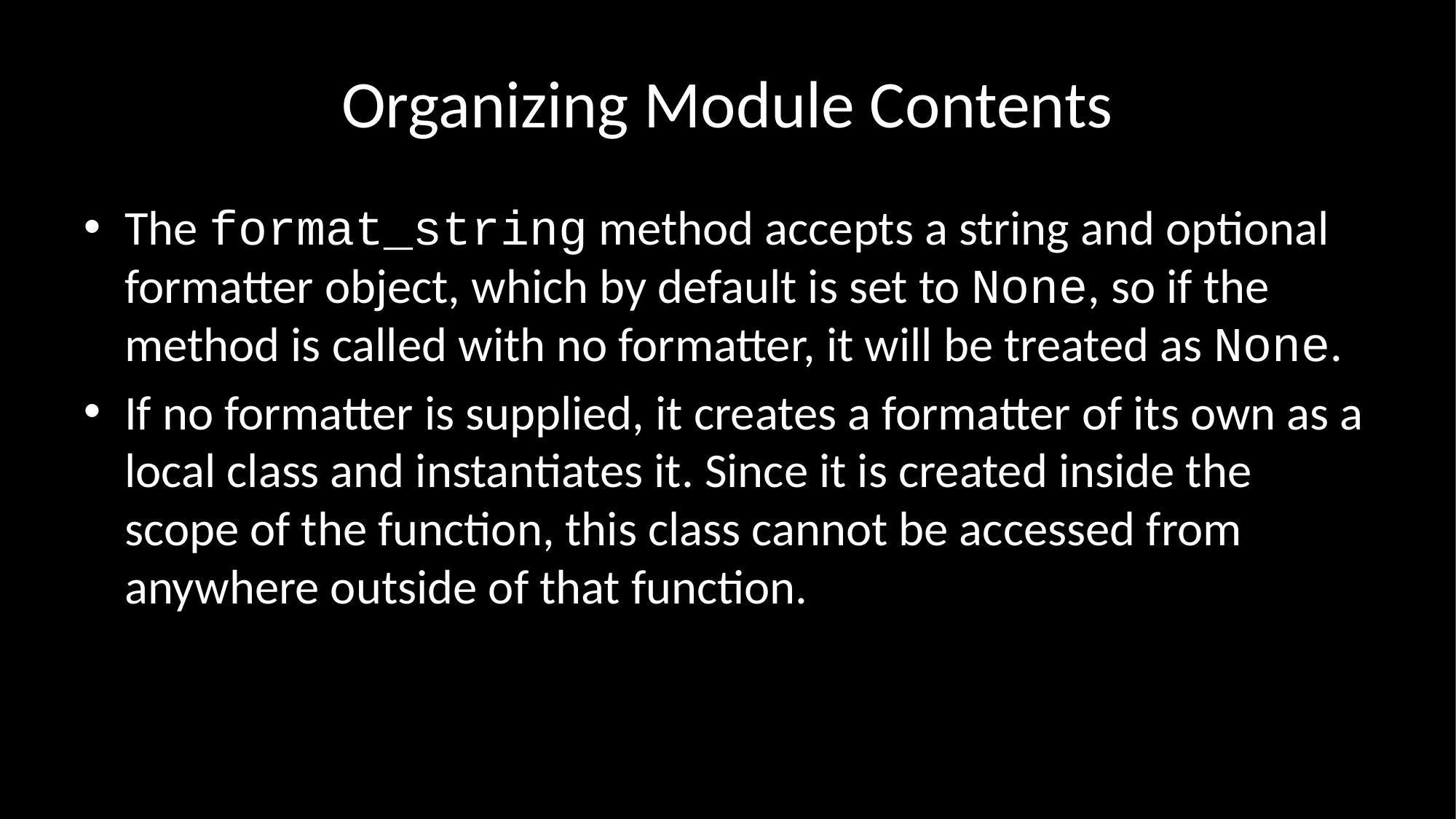

# Organizing Module Contents
The format_string method accepts a string and optional formatter object, which by default is set to None, so if the method is called with no formatter, it will be treated as None.
If no formatter is supplied, it creates a formatter of its own as a local class and instantiates it. Since it is created inside the scope of the function, this class cannot be accessed from anywhere outside of that function.